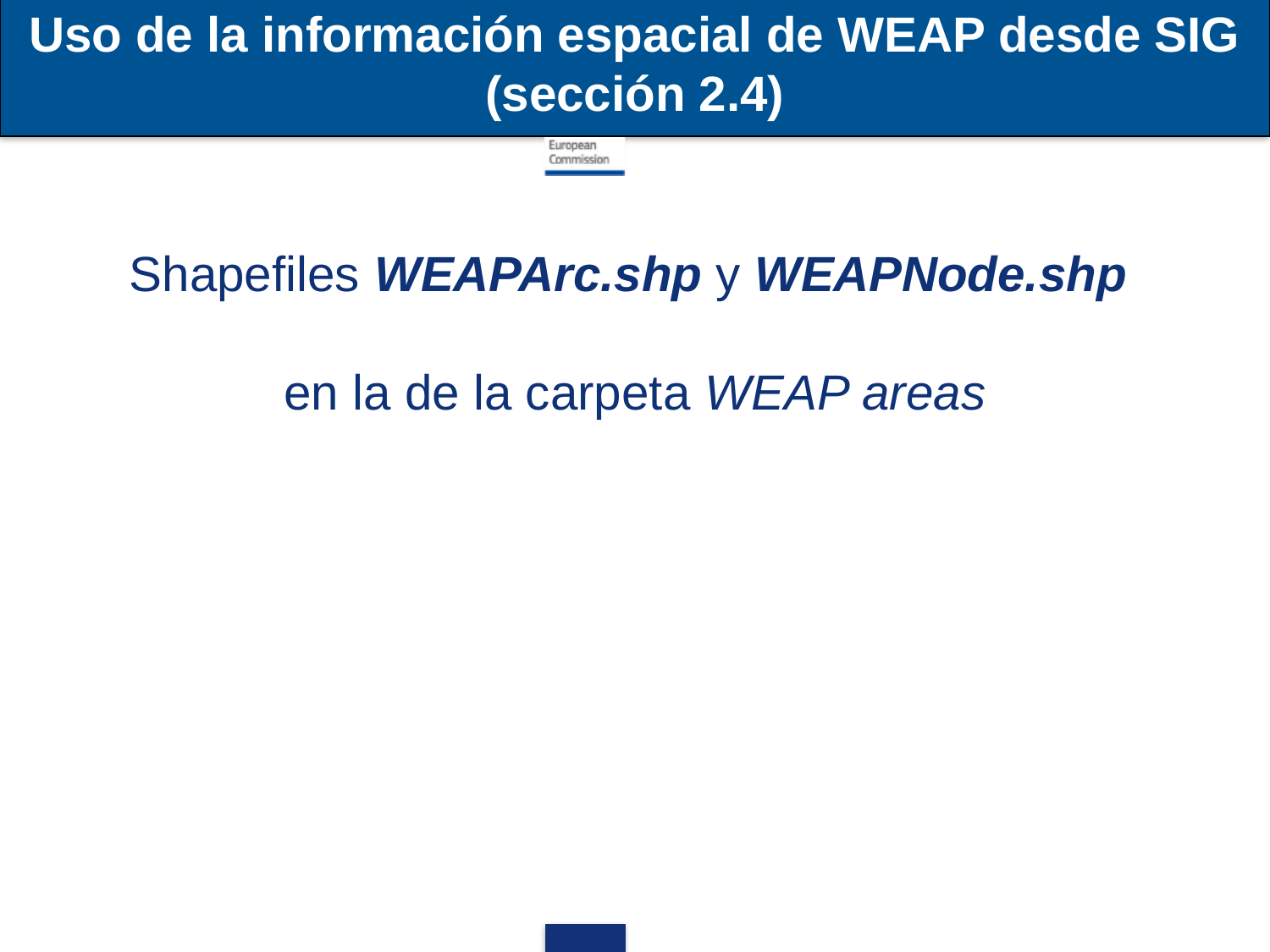

Uso de la información espacial de WEAP desde SIG
(sección 2.4)
Shapefiles WEAPArc.shp y WEAPNode.shp

en la de la carpeta WEAP areas